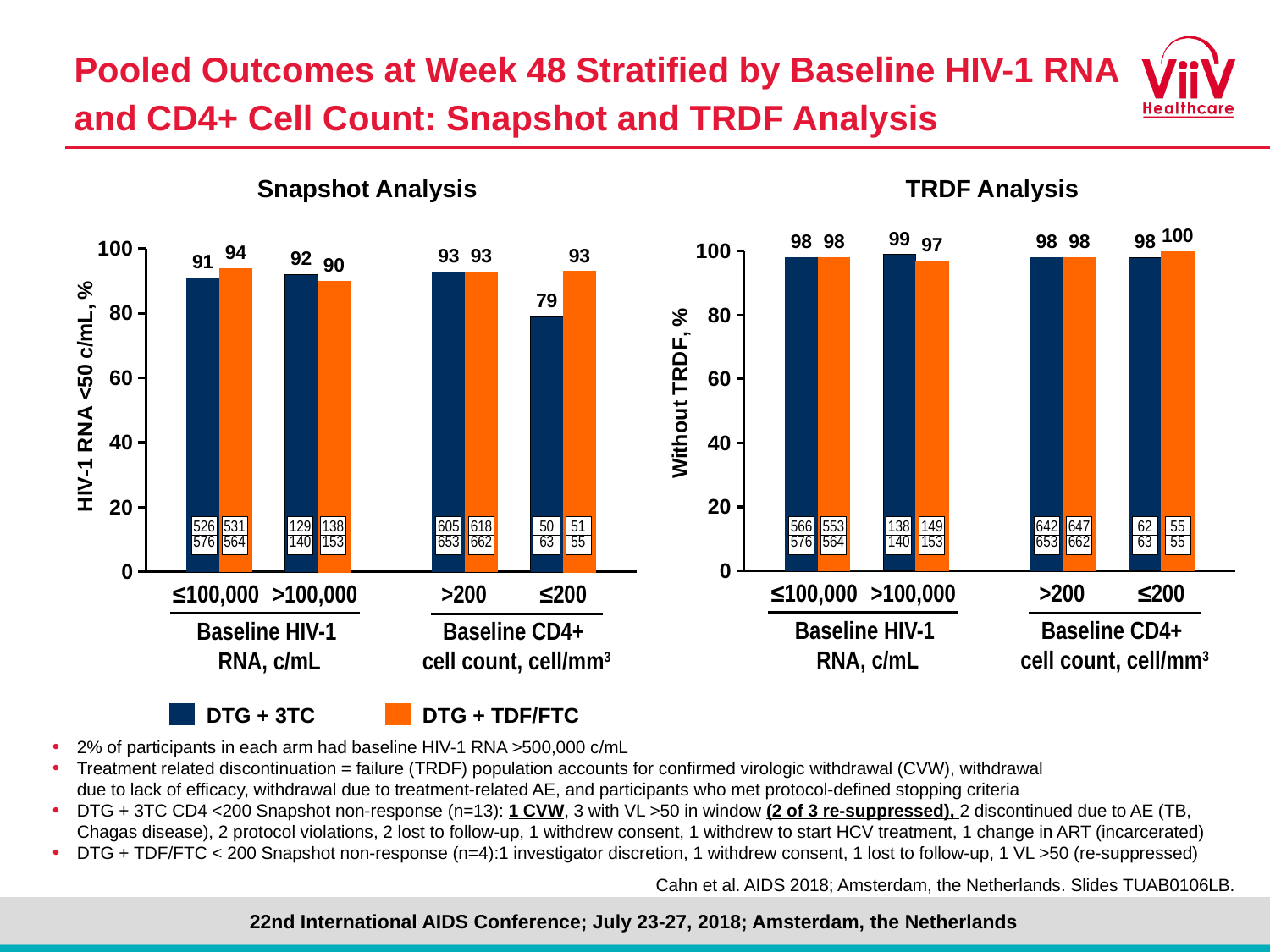

# Pooled Outcomes at Week 48 Stratified by Baseline HIV-1 RNA and CD4+ Cell Count: Snapshot and TRDF Analysis
Snapshot Analysis
TRDF Analysis

### Chart

| Category | DTG + 3TC (N=716) | DTG + TDF/FTC (N=717) | Column1 | DTG + 3TC (N=694) | DTG + TDF/FTC (N=693) |
|---|---|---|---|---|---|
| HIV RNA | 98.0 | 98.0 | 0.0 | 99.0 | 97.0 |
| CD4 | 98.0 | 98.0 | None | 98.0 | 100.0 |

### Chart

| Category | DTG + 3TC (N=716) | DTG + TDF/FTC (N=717) | Column1 | DTG + 3TC (N=694) | DTG + TDF/FTC (N=693) |
|---|---|---|---|---|---|
| HIV RNA | 91.0 | 94.0 | 0.0 | 92.0 | 90.0 |
| CD4 | 93.0 | 93.0 | None | 79.0 | 93.0 |
| 526 |
| --- |
| 576 |
| 531 |
| --- |
| 564 |
| 129 |
| --- |
| 140 |
| 138 |
| --- |
| 153 |
| 605 |
| --- |
| 653 |
| 618 |
| --- |
| 662 |
| 50 |
| --- |
| 63 |
| 51 |
| --- |
| 55 |
| 566 |
| --- |
| 576 |
| 553 |
| --- |
| 564 |
| 138 |
| --- |
| 140 |
| 149 |
| --- |
| 153 |
| 642 |
| --- |
| 653 |
| 647 |
| --- |
| 662 |
| 62 |
| --- |
| 63 |
| 55 |
| --- |
| 55 |
≤100,000
>100,000
>200
≤200
≤100,000
>100,000
>200
≤200
Baseline HIV-1
RNA, c/mL
Baseline CD4+
cell count, cell/mm3
Baseline HIV-1
RNA, c/mL
Baseline CD4+
cell count, cell/mm3
|  | DTG + 3TC |  | DTG + TDF/FTC |
| --- | --- | --- | --- |
2% of participants in each arm had baseline HIV-1 RNA >500,000 c/mL
Treatment related discontinuation = failure (TRDF) population accounts for confirmed virologic withdrawal (CVW), withdrawal
due to lack of efficacy, withdrawal due to treatment-related AE, and participants who met protocol-defined stopping criteria
DTG + 3TC CD4 <200 Snapshot non-response (n=13): 1 CVW, 3 with VL >50 in window (2 of 3 re-suppressed), 2 discontinued due to AE (TB, Chagas disease), 2 protocol violations, 2 lost to follow-up, 1 withdrew consent, 1 withdrew to start HCV treatment, 1 change in ART (incarcerated)
DTG + TDF/FTC < 200 Snapshot non-response (n=4):1 investigator discretion, 1 withdrew consent, 1 lost to follow-up, 1 VL >50 (re-suppressed)
Cahn et al. AIDS 2018; Amsterdam, the Netherlands. Slides TUAB0106LB.